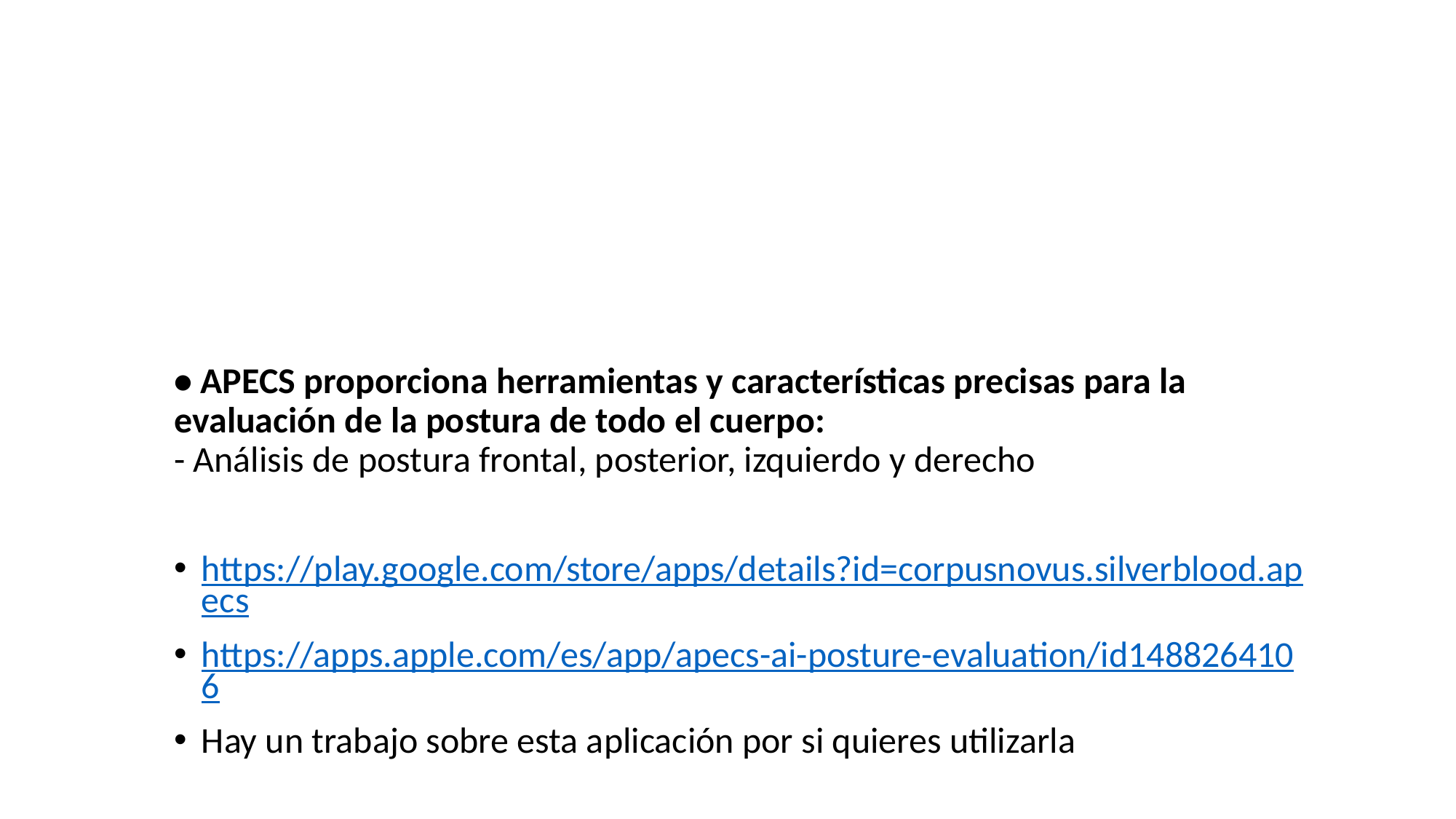

# APPS Postura
• APECS proporciona herramientas y características precisas para la evaluación de la postura de todo el cuerpo:
- Análisis de postura frontal, posterior, izquierdo y derecho

https://play.google.com/store/apps/details?id=corpusnovus.silverblood.apecs
https://apps.apple.com/es/app/apecs-ai-posture-evaluation/id1488264106
Hay un trabajo sobre esta aplicación por si quieres utilizarla